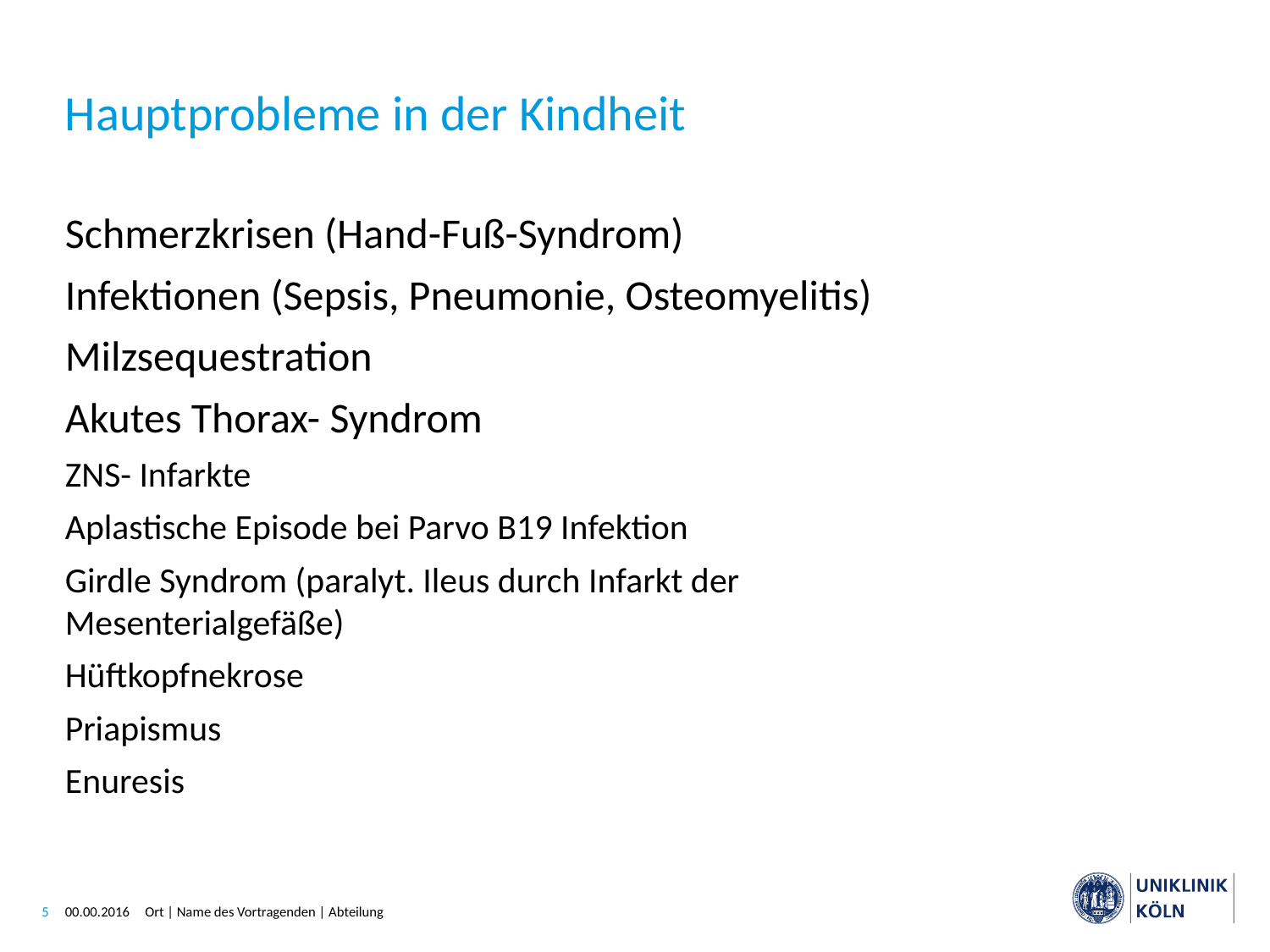

# Hauptprobleme in der Kindheit
Schmerzkrisen (Hand-Fuß-Syndrom)
Infektionen (Sepsis, Pneumonie, Osteomyelitis)
Milzsequestration
Akutes Thorax- Syndrom
ZNS- Infarkte
Aplastische Episode bei Parvo B19 Infektion
Girdle Syndrom (paralyt. Ileus durch Infarkt der Mesenterialgefäße)
Hüftkopfnekrose
Priapismus
Enuresis